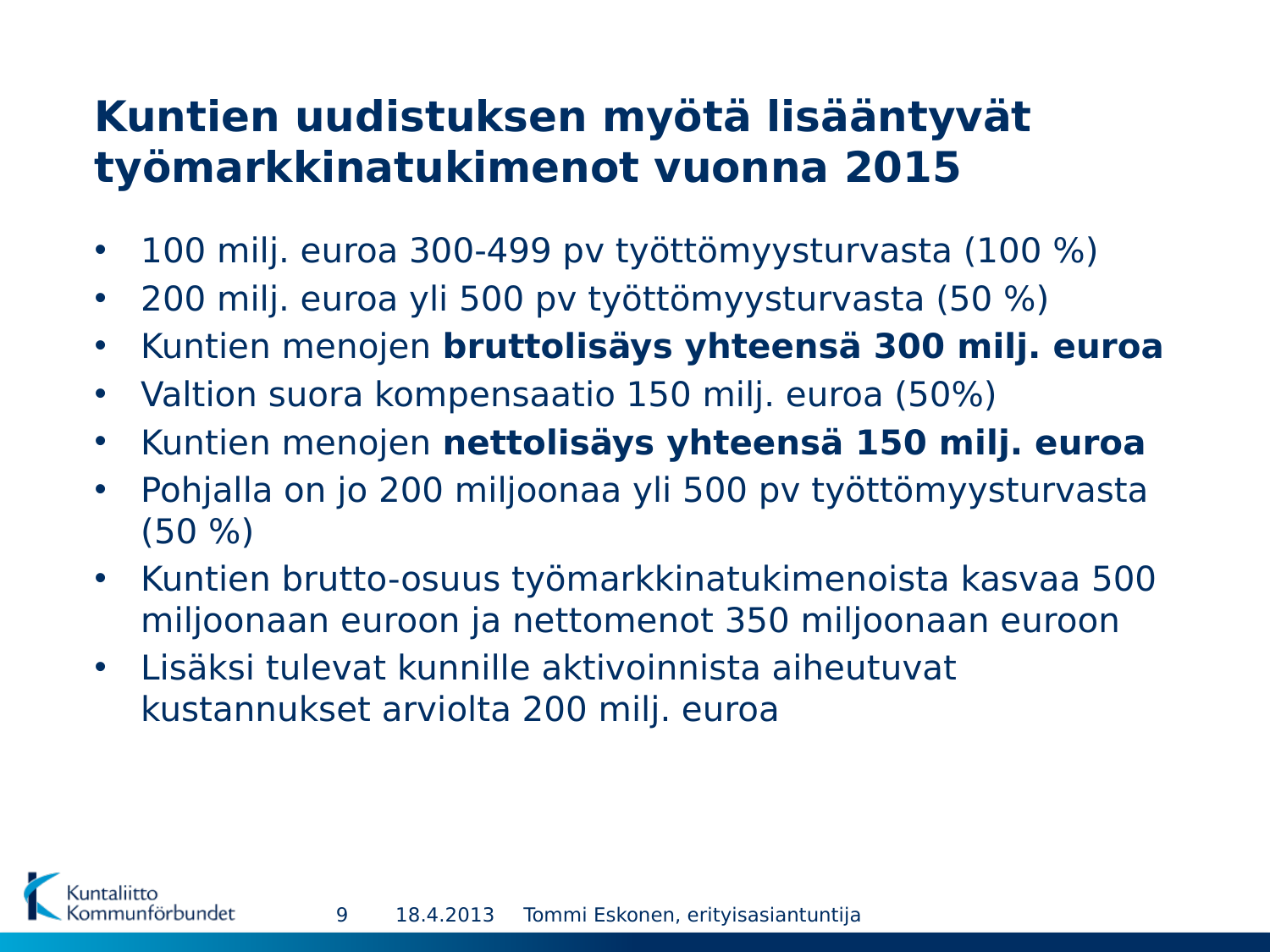

# Kuntien uudistuksen myötä lisääntyvät työmarkkinatukimenot vuonna 2015
100 milj. euroa 300-499 pv työttömyysturvasta (100 %)
200 milj. euroa yli 500 pv työttömyysturvasta (50 %)
Kuntien menojen bruttolisäys yhteensä 300 milj. euroa
Valtion suora kompensaatio 150 milj. euroa (50%)
Kuntien menojen nettolisäys yhteensä 150 milj. euroa
Pohjalla on jo 200 miljoonaa yli 500 pv työttömyysturvasta (50 %)
Kuntien brutto-osuus työmarkkinatukimenoista kasvaa 500 miljoonaan euroon ja nettomenot 350 miljoonaan euroon
Lisäksi tulevat kunnille aktivoinnista aiheutuvat kustannukset arviolta 200 milj. euroa

9
18.4.2013
Tommi Eskonen, erityisasiantuntija